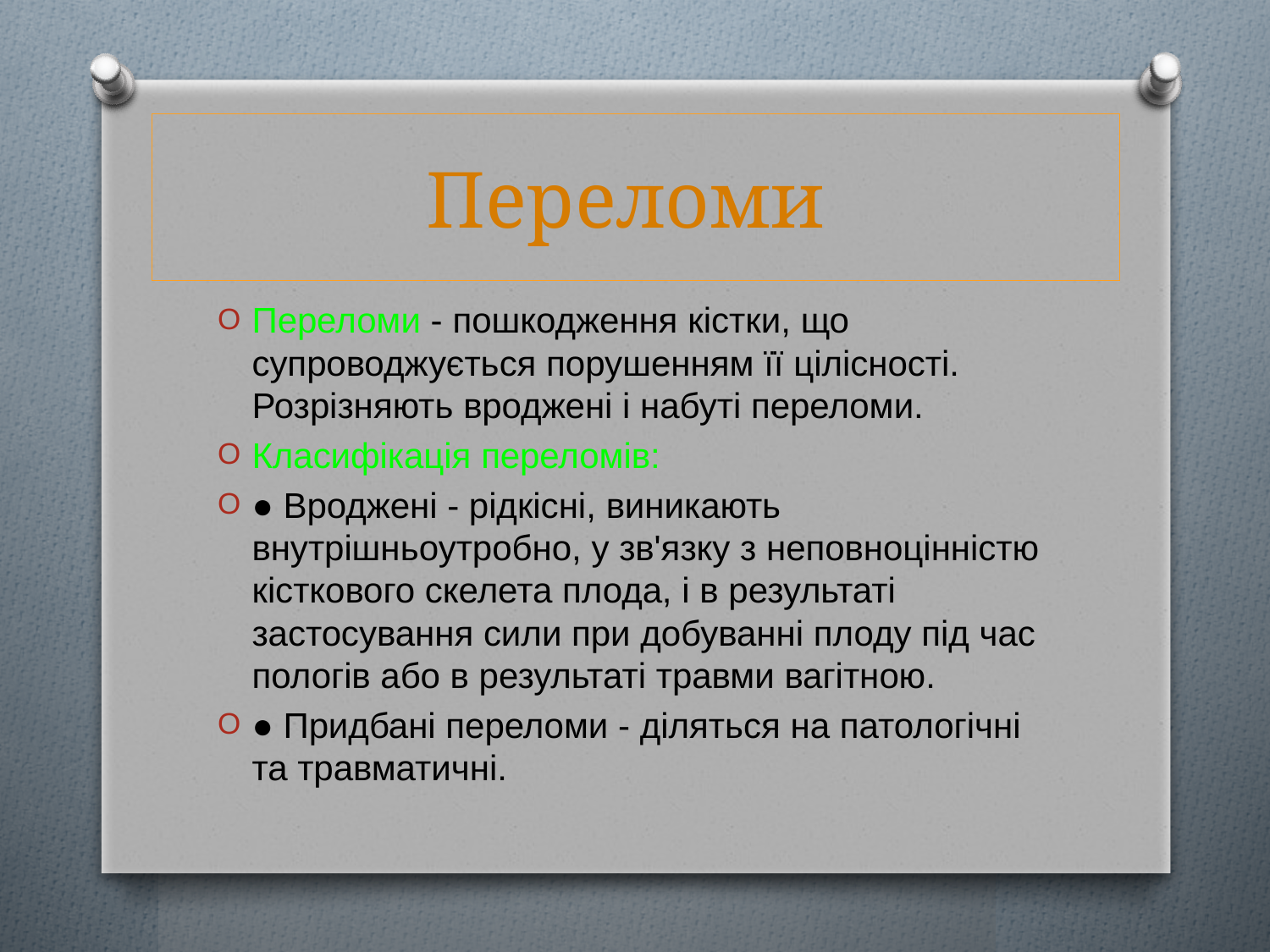

# Переломи

Переломи - пошкодження кістки, що супроводжується порушенням її цілісності. Розрізняють вроджені і набуті переломи.
Класифікація переломів:
● Вроджені - рідкісні, виникають внутрішньоутробно, у зв'язку з неповноцінністю кісткового скелета плода, і в результаті застосування сили при добуванні плоду під час пологів або в результаті травми вагітною.
● Придбані переломи - діляться на патологічні та травматичні.